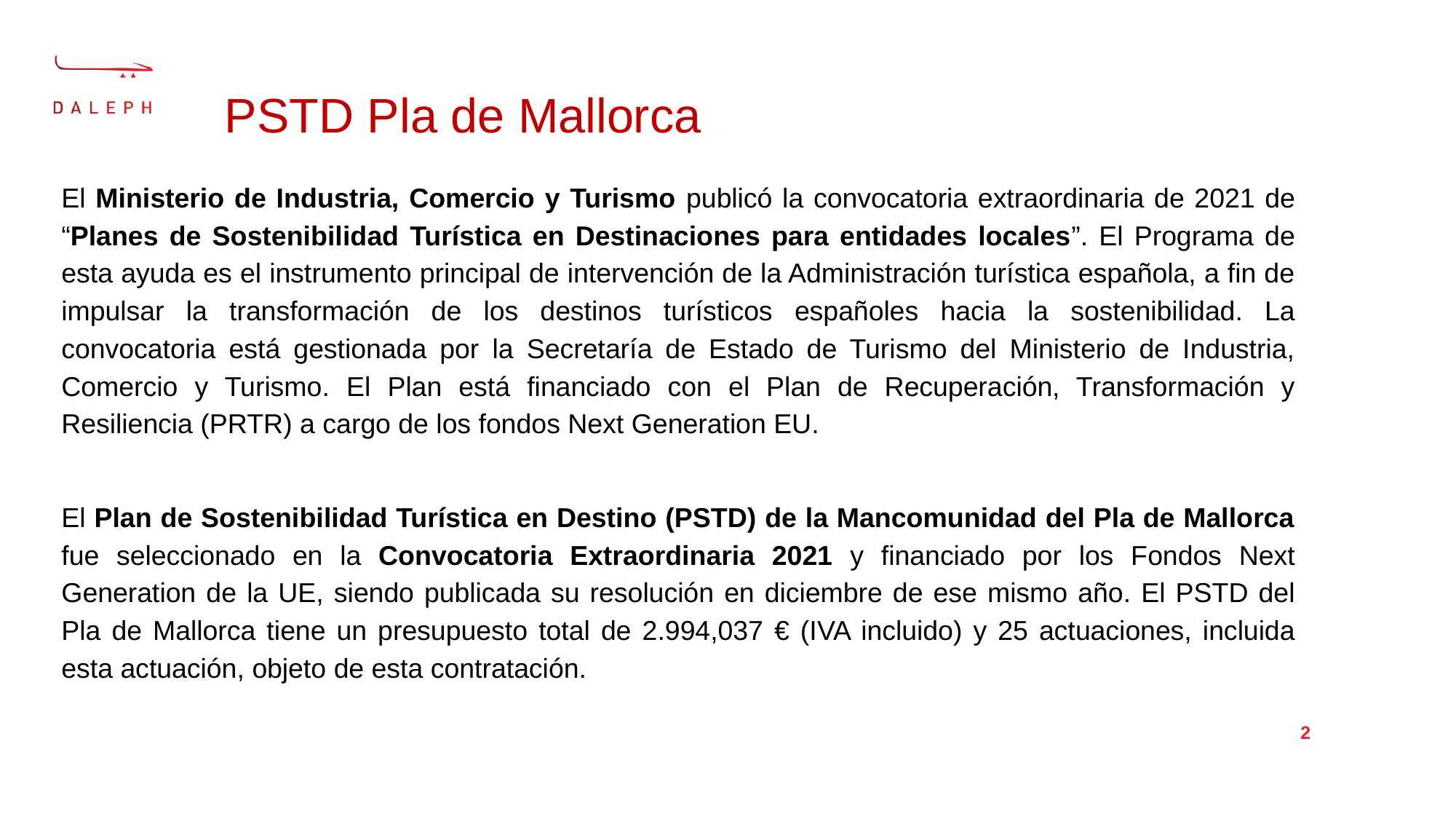

# PSTD Pla de Mallorca
El Ministerio de Industria, Comercio y Turismo publicó la convocatoria extraordinaria de 2021 de “Planes de Sostenibilidad Turística en Destinaciones para entidades locales”. El Programa de esta ayuda es el instrumento principal de intervención de la Administración turística española, a fin de impulsar la transformación de los destinos turísticos españoles hacia la sostenibilidad. La convocatoria está gestionada por la Secretaría de Estado de Turismo del Ministerio de Industria, Comercio y Turismo. El Plan está financiado con el Plan de Recuperación, Transformación y Resiliencia (PRTR) a cargo de los fondos Next Generation EU.

El Plan de Sostenibilidad Turística en Destino (PSTD) de la Mancomunidad del Pla de Mallorca fue seleccionado en la Convocatoria Extraordinaria 2021 y financiado por los Fondos Next Generation de la UE, siendo publicada su resolución en diciembre de ese mismo año. El PSTD del Pla de Mallorca tiene un presupuesto total de 2.994,037 € (IVA incluido) y 25 actuaciones, incluida esta actuación, objeto de esta contratación.